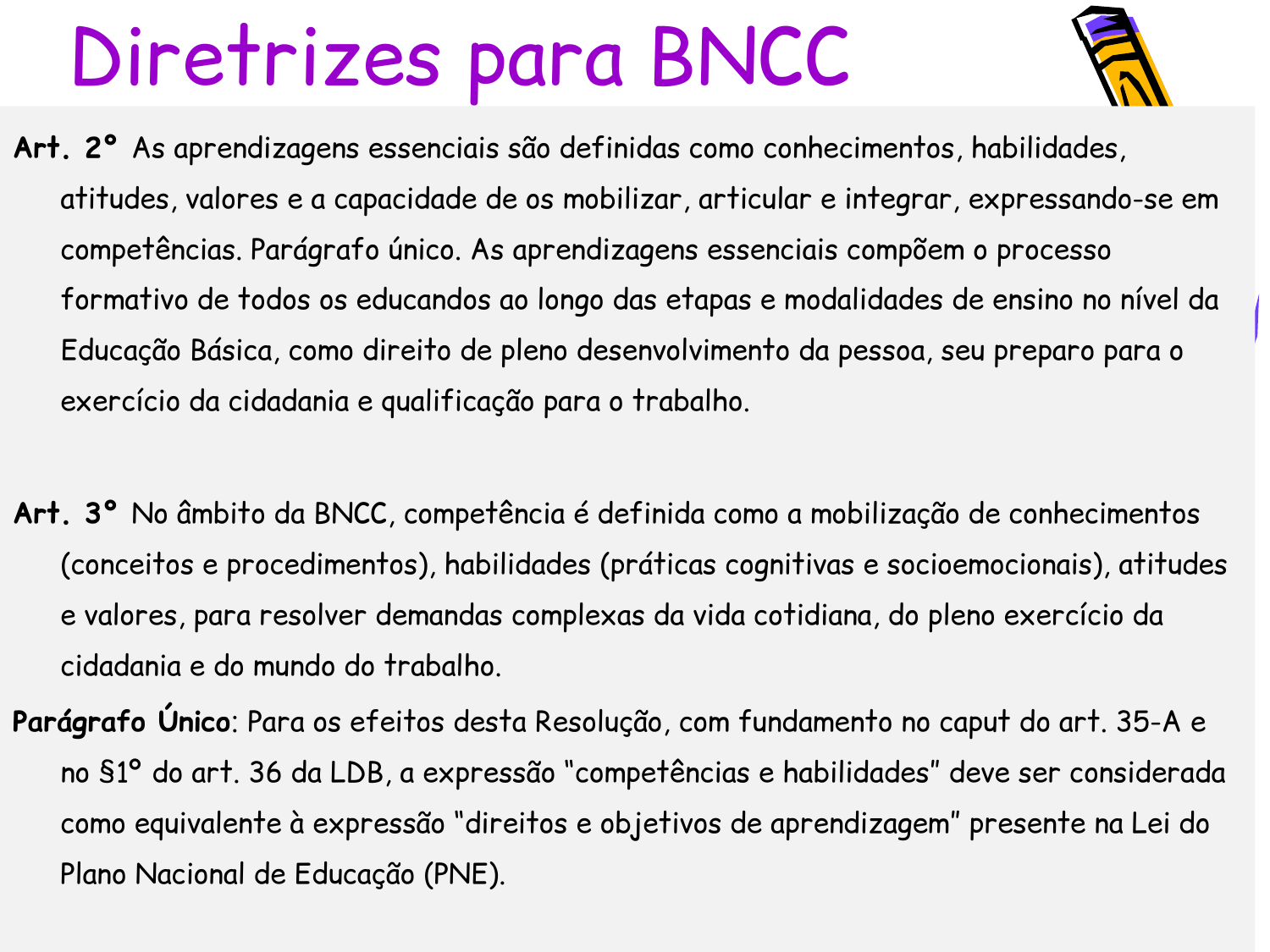

# Diretrizes para BNCC
Art. 2º As aprendizagens essenciais são definidas como conhecimentos, habilidades, atitudes, valores e a capacidade de os mobilizar, articular e integrar, expressando-se em competências. Parágrafo único. As aprendizagens essenciais compõem o processo formativo de todos os educandos ao longo das etapas e modalidades de ensino no nível da Educação Básica, como direito de pleno desenvolvimento da pessoa, seu preparo para o exercício da cidadania e qualificação para o trabalho.

Art. 3º No âmbito da BNCC, competência é definida como a mobilização de conhecimentos (conceitos e procedimentos), habilidades (práticas cognitivas e socioemocionais), atitudes e valores, para resolver demandas complexas da vida cotidiana, do pleno exercício da cidadania e do mundo do trabalho.
Parágrafo Único: Para os efeitos desta Resolução, com fundamento no caput do art. 35-A e no §1º do art. 36 da LDB, a expressão “competências e habilidades” deve ser considerada como equivalente à expressão “direitos e objetivos de aprendizagem” presente na Lei do Plano Nacional de Educação (PNE).